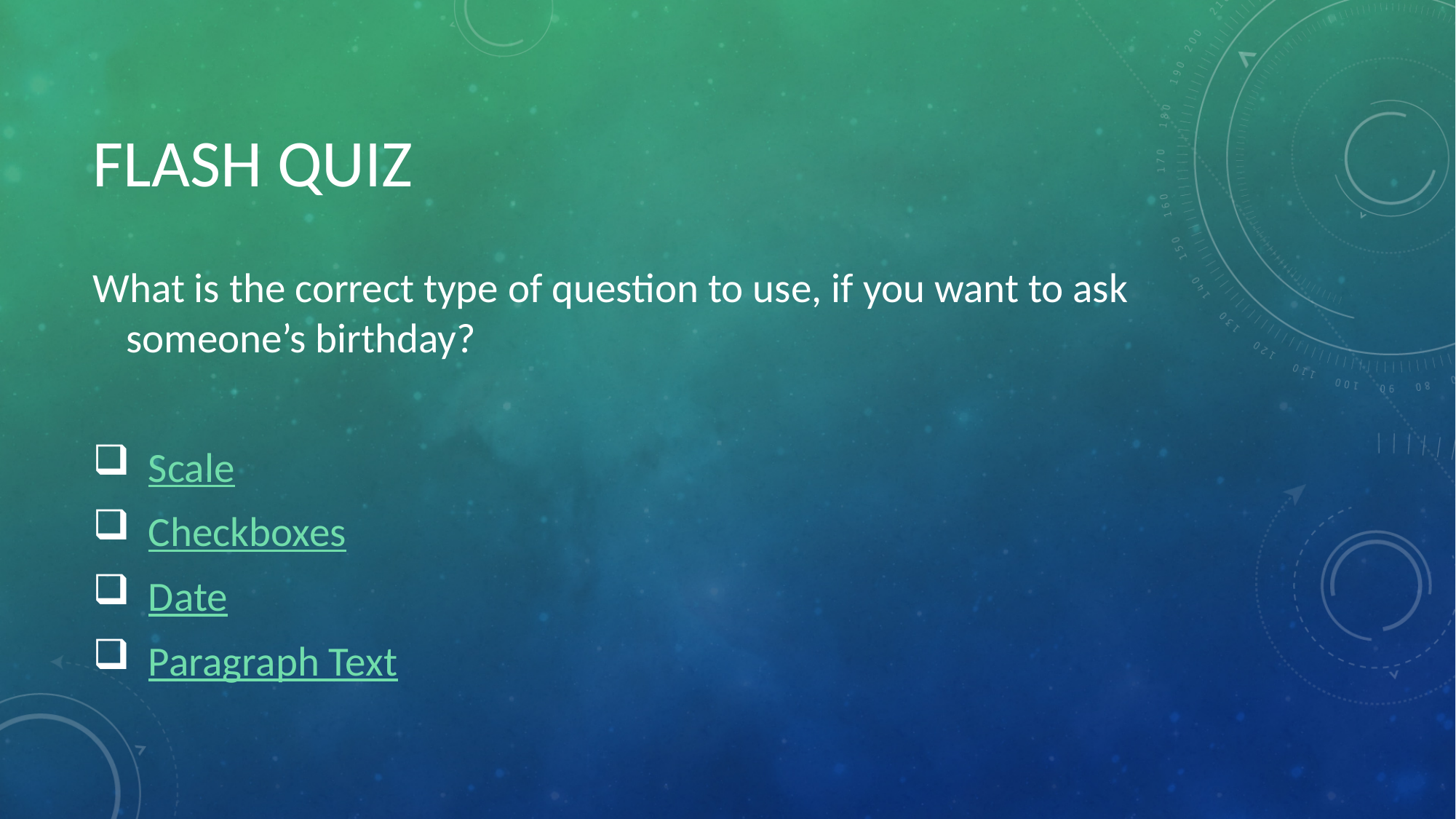

# FLASH QUIZ
What is the correct type of question to use, if you want to ask someone’s birthday?

  Scale
  Checkboxes
  Date
  Paragraph Text